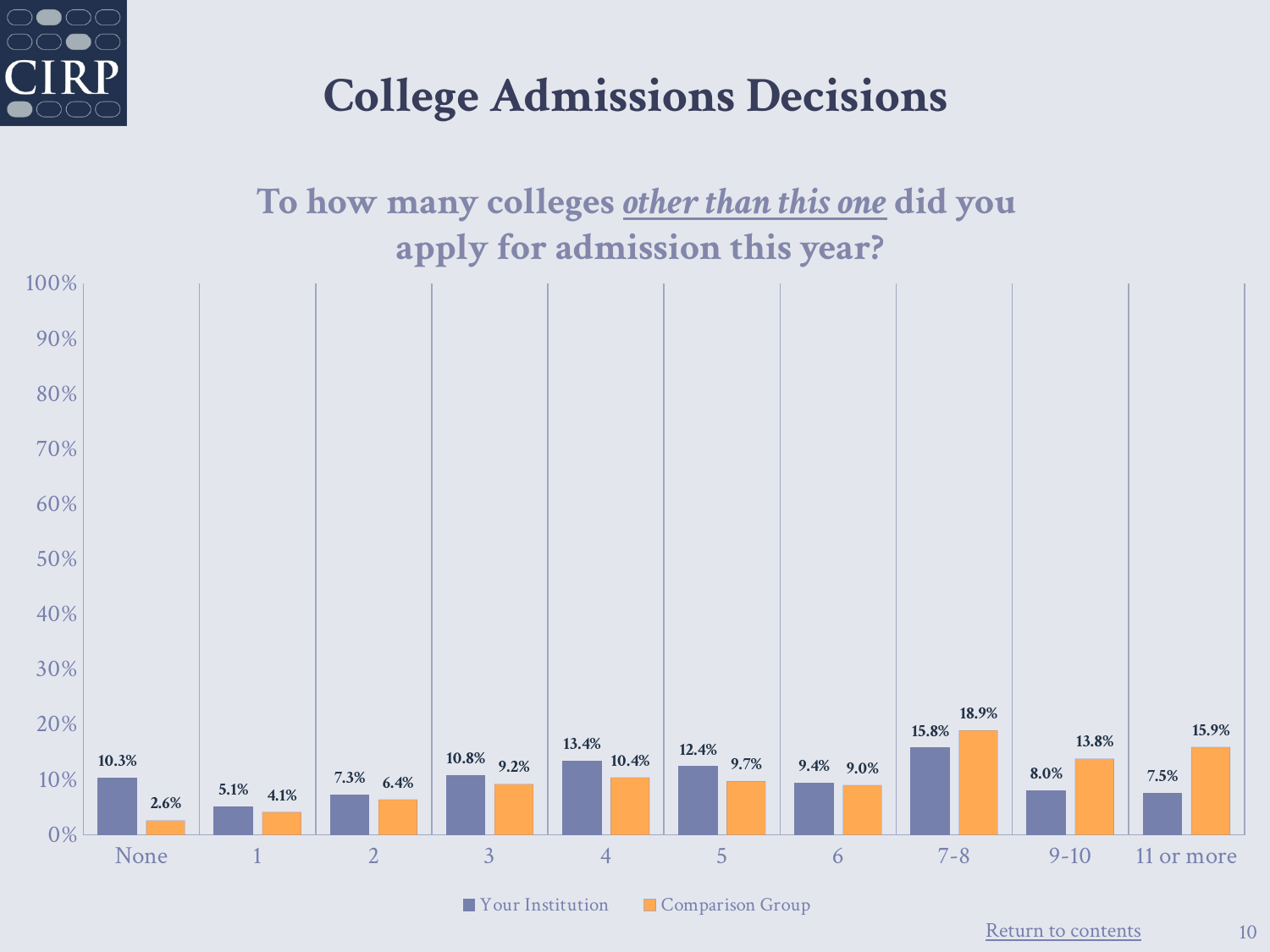

# College Admissions Decisions
To how many colleges other than this one did you
apply for admission this year?

### Chart: Sex

| Category |
|---|

### Chart

| Category | Your Institution | Comparison Group |
|---|---|---|
| None | 0.103 | 0.026 |
| 1 | 0.051 | 0.041 |
| 2 | 0.073 | 0.064 |
| 3 | 0.108 | 0.092 |
| 4 | 0.134 | 0.104 |
| 5 | 0.124 | 0.097 |
| 6 | 0.094 | 0.09 |
| 7-8 | 0.158 | 0.189 |
| 9-10 | 0.08 | 0.138 |
| 11 or more | 0.075 | 0.159 |
10